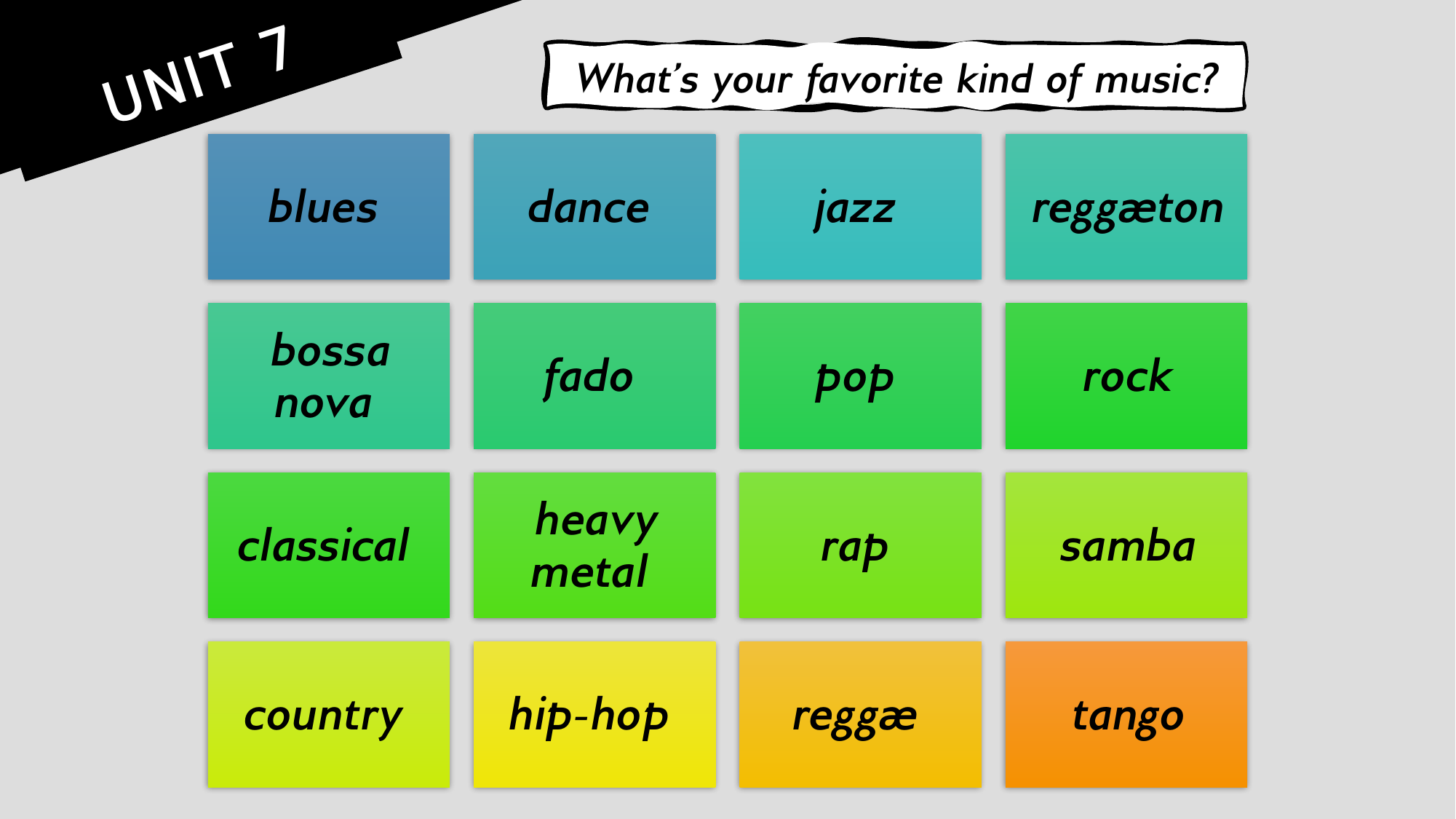

# UNIT 7
What’s your favorite kind of music?
blues
dance
jazz
reggaeton
bossa nova
fado
pop
rock
classical
heavy metal
rap
samba
country
hip-hop
reggae
tango